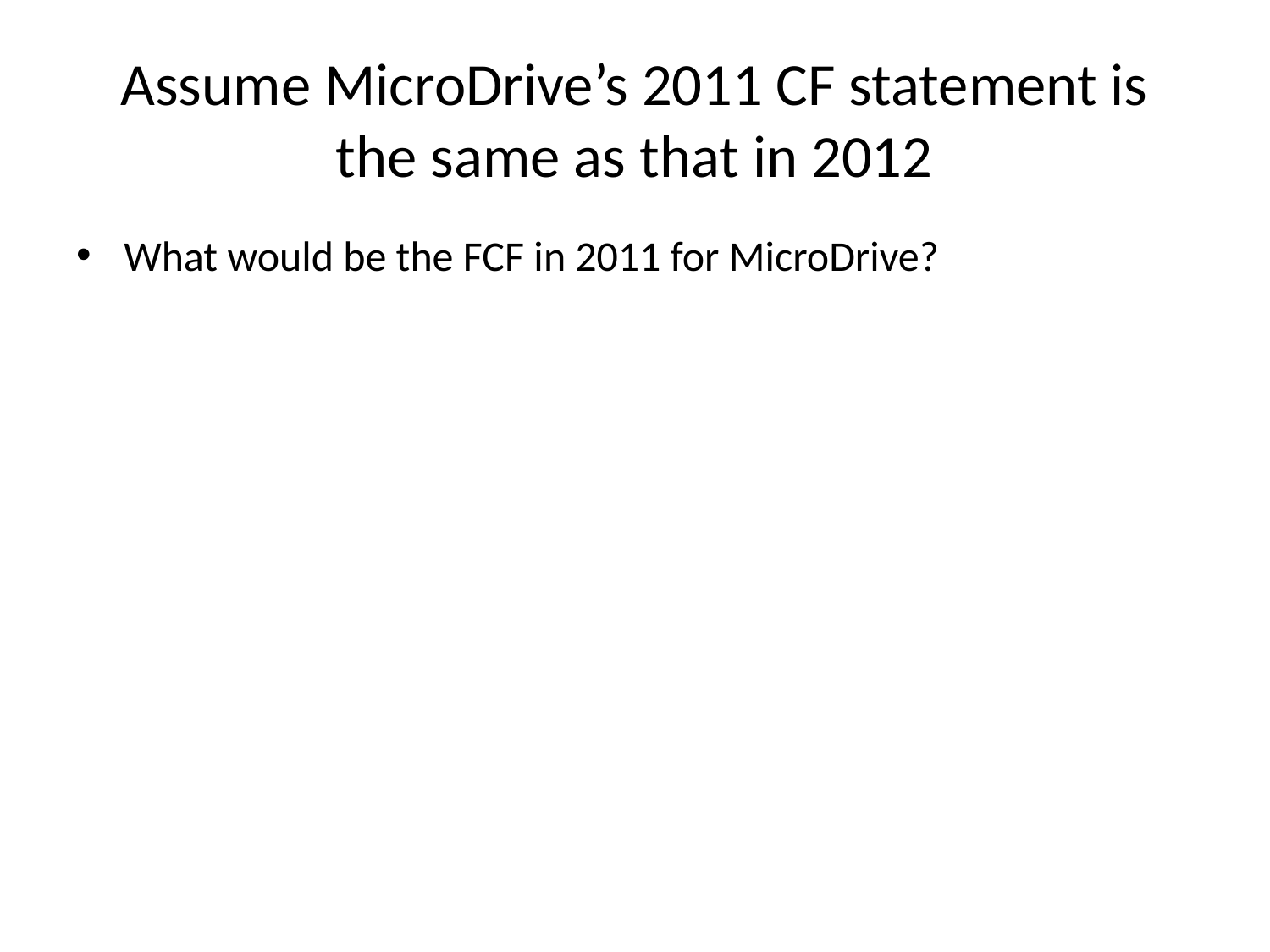

# Assume MicroDrive’s 2011 CF statement is the same as that in 2012
What would be the FCF in 2011 for MicroDrive?